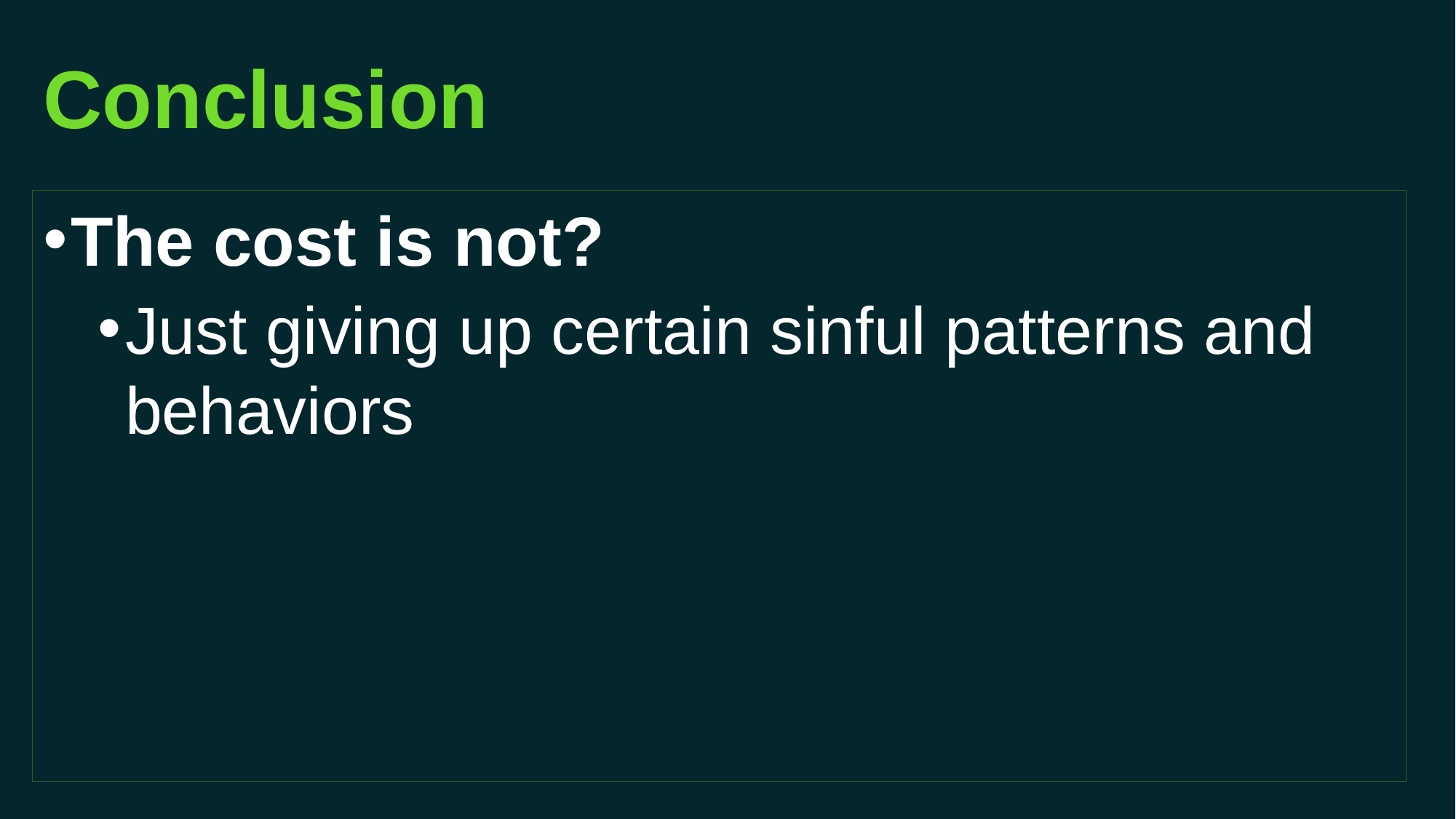

# Conclusion
The cost is not?
Just giving up certain sinful patterns and behaviors